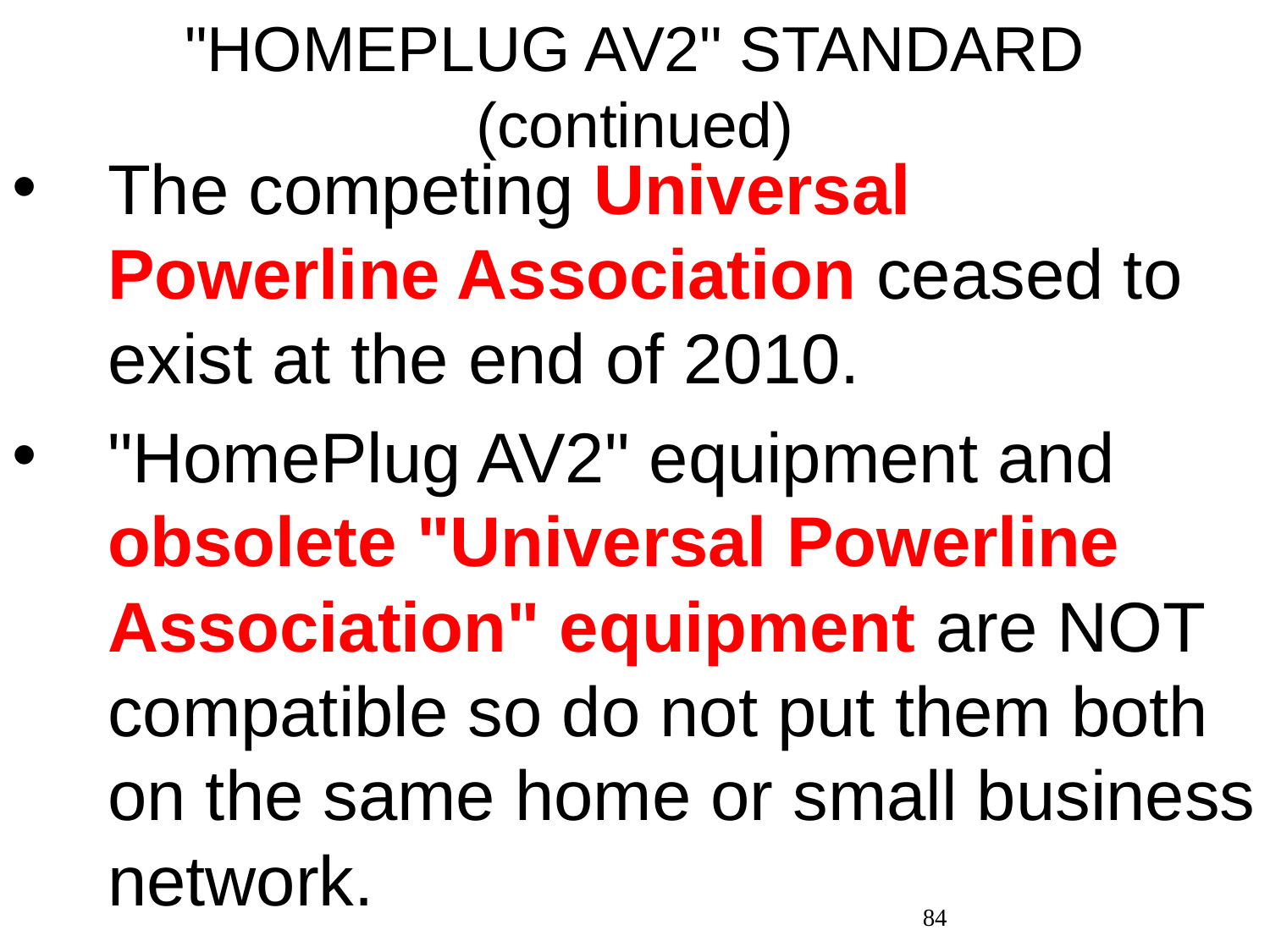

# "HOMEPLUG AV2" STANDARD (continued)
The competing Universal Powerline Association ceased to exist at the end of 2010.
"HomePlug AV2" equipment and obsolete "Universal Powerline Association" equipment are NOT compatible so do not put them both on the same home or small business network.
84